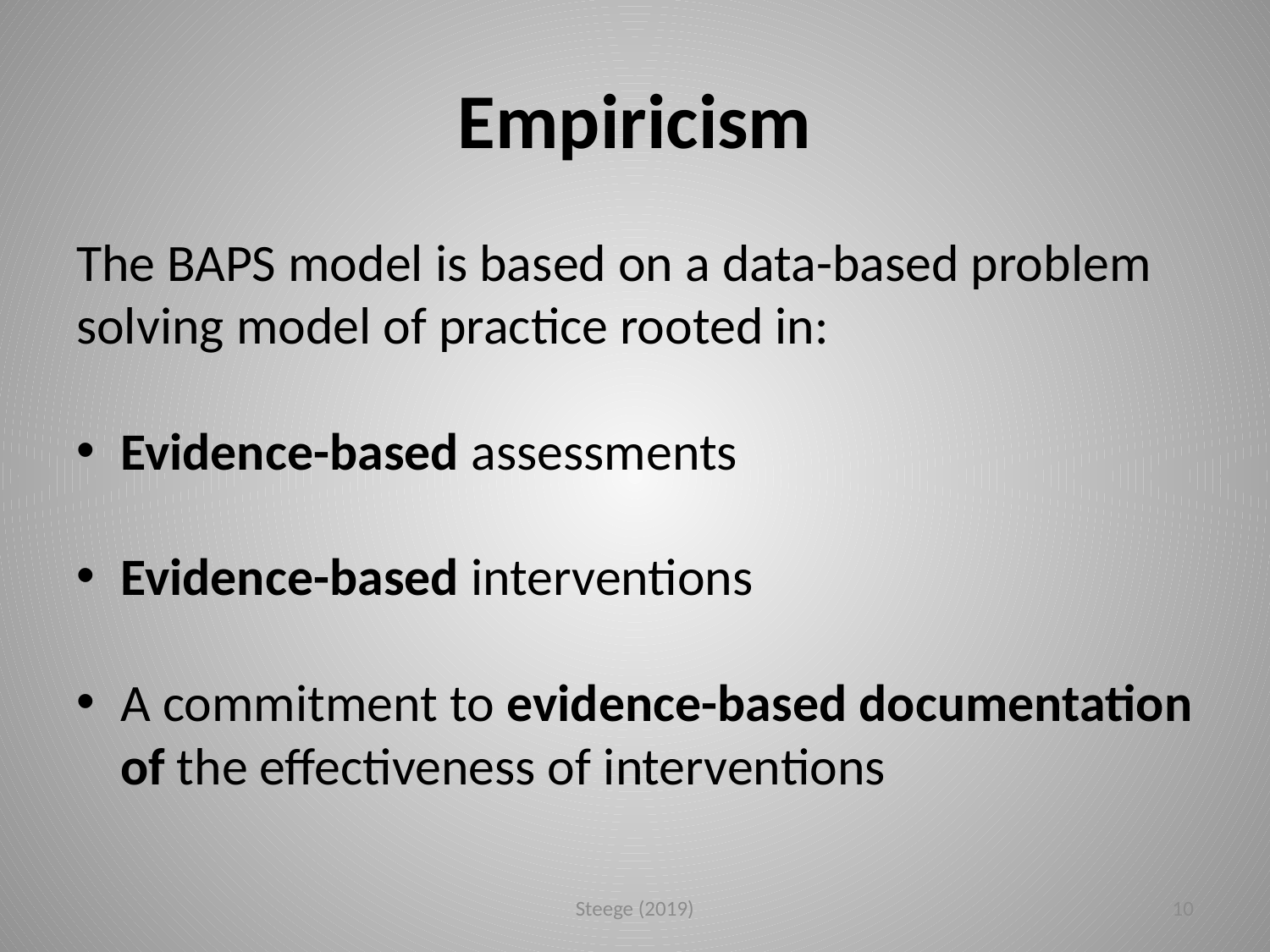

# Empiricism
The BAPS model is based on a data-based problem solving model of practice rooted in:

Evidence-based assessments

Evidence-based interventions

A commitment to evidence-based documentation of the effectiveness of interventions
Steege (2019)
10